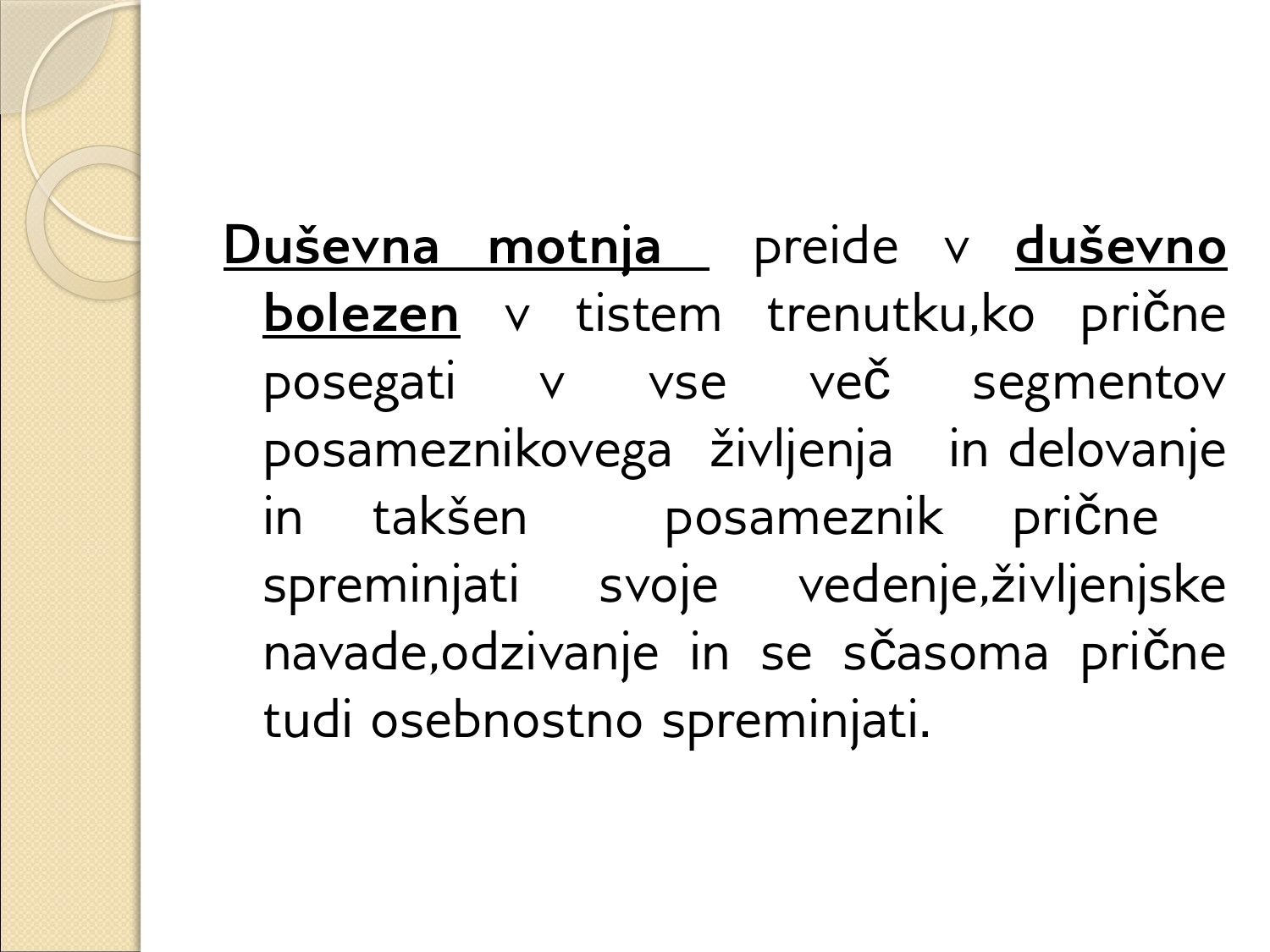

#
Duševna motnja  preide v duševno bolezen v tistem trenutku,ko prične posegati v vse več segmentov posameznikovega  življenja   in delovanje in takšen  posameznik prične  spreminjati svoje vedenje,življenjske navade,odzivanje in se sčasoma prične tudi osebnostno spreminjati.